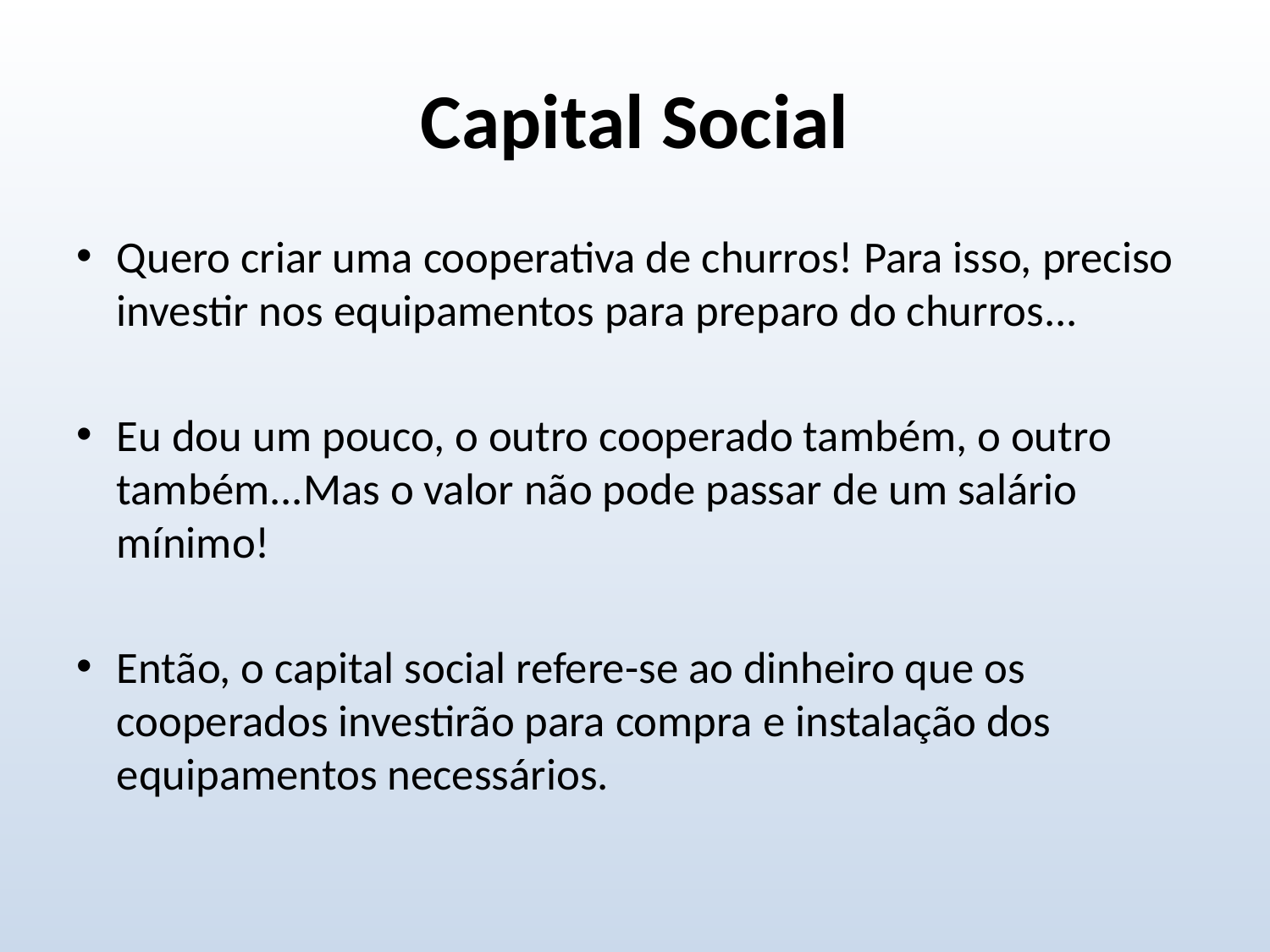

# Capital Social
Quero criar uma cooperativa de churros! Para isso, preciso investir nos equipamentos para preparo do churros...

Eu dou um pouco, o outro cooperado também, o outro também...Mas o valor não pode passar de um salário mínimo!

Então, o capital social refere-se ao dinheiro que os cooperados investirão para compra e instalação dos equipamentos necessários.